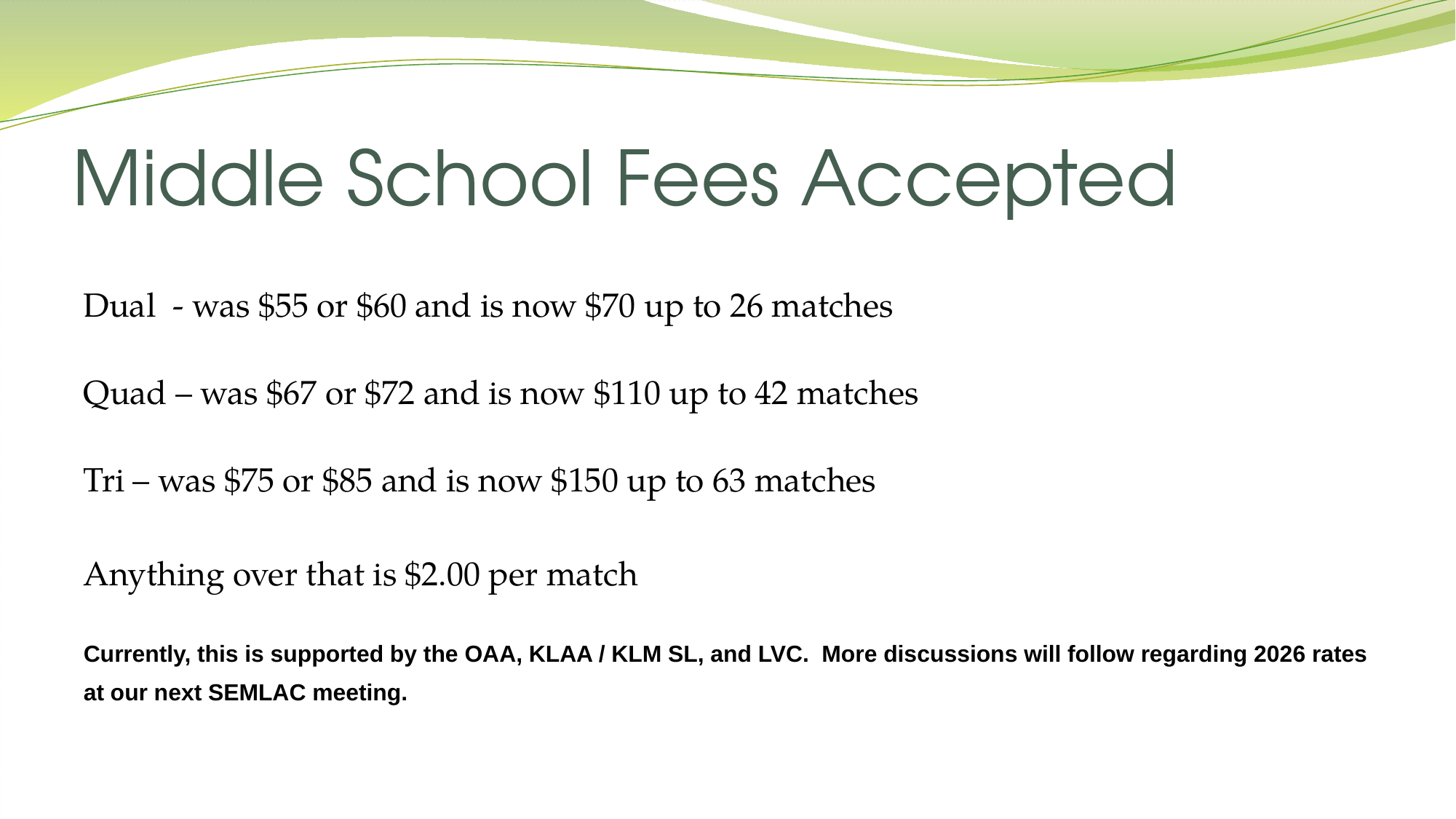

# Middle School Fees Accepted

Dual  - was $55 or $60 and is now $70 up to 26 matches
Quad – was $67 or $72 and is now $110 up to 42 matches
Tri – was $75 or $85 and is now $150 up to 63 matches

Anything over that is $2.00 per match
Currently, this is supported by the OAA, KLAA / KLM SL, and LVC.  More discussions will follow regarding 2026 rates at our next SEMLAC meeting.